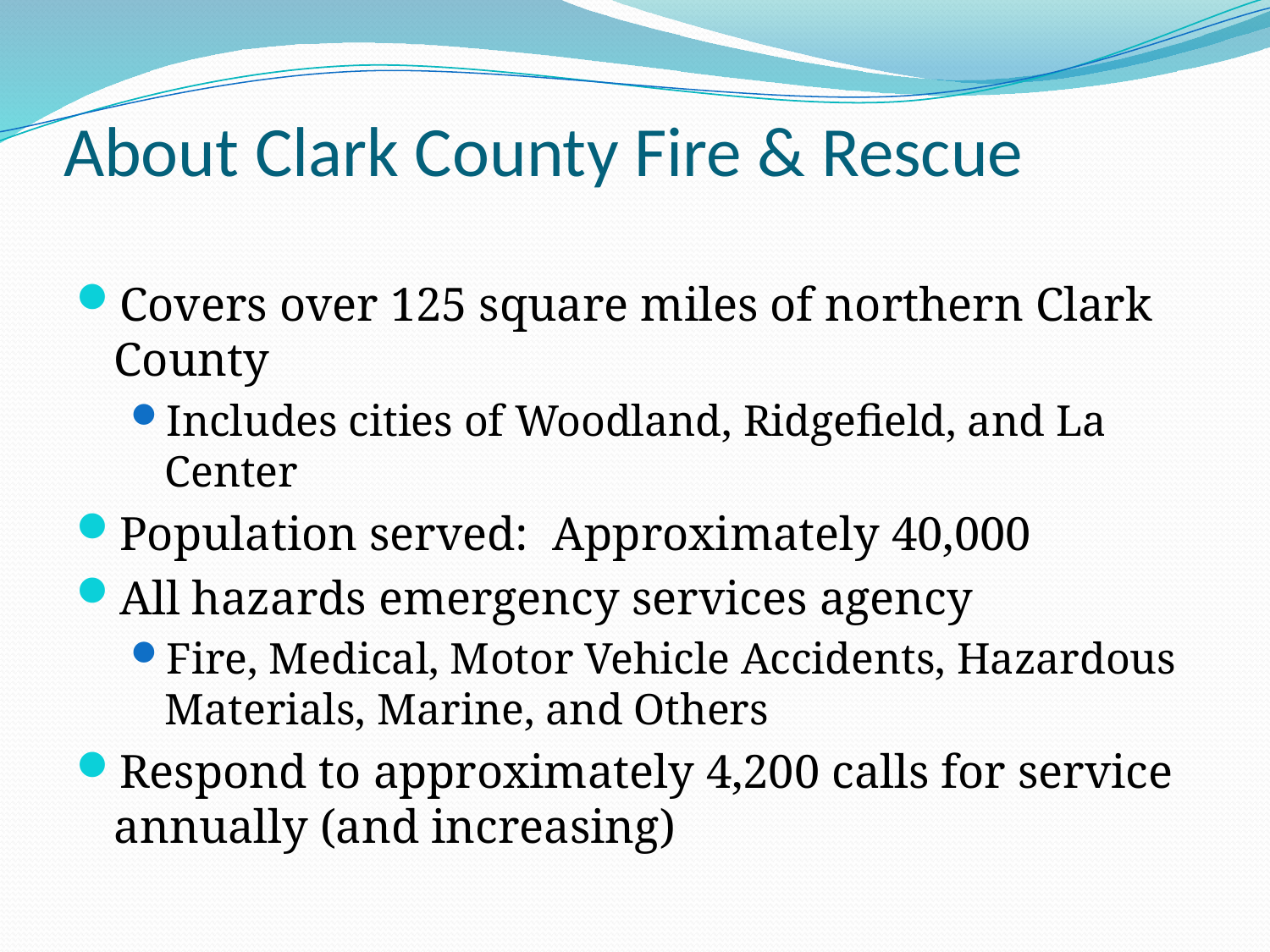

# About Clark County Fire & Rescue
Covers over 125 square miles of northern Clark County
Includes cities of Woodland, Ridgefield, and La Center
Population served:  Approximately 40,000
All hazards emergency services agency
Fire, Medical, Motor Vehicle Accidents, Hazardous Materials, Marine, and Others
Respond to approximately 4,200 calls for service annually (and increasing)